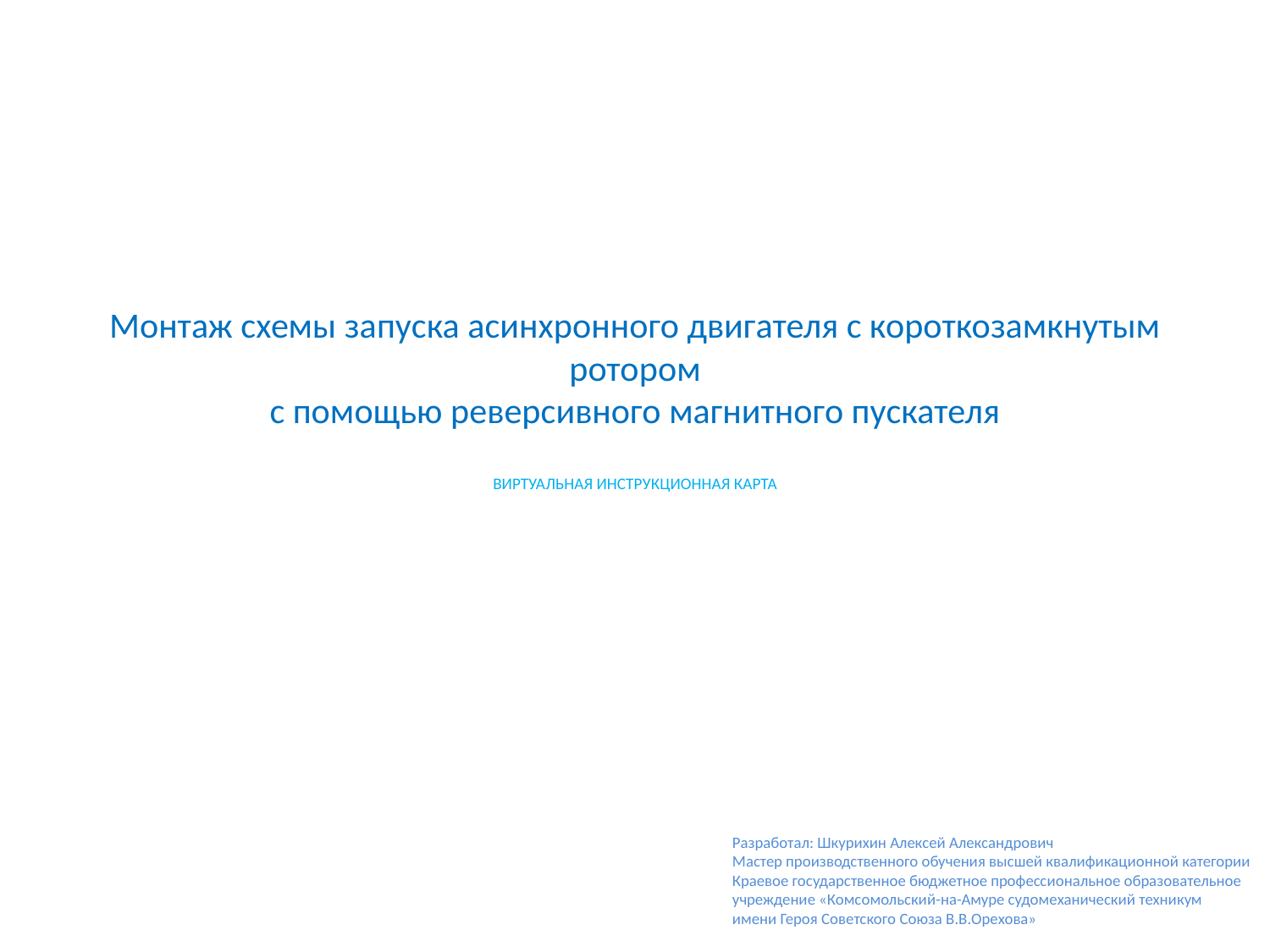

# Монтаж схемы запуска асинхронного двигателя с короткозамкнутым ротором с помощью реверсивного магнитного пускателя ВИРТУАЛЬНАЯ ИНСТРУКЦИОННАЯ КАРТА
Разработал: Шкурихин Алексей Александрович
Мастер производственного обучения высшей квалификационной категории
Краевое государственное бюджетное профессиональное образовательное учреждение «Комсомольский-на-Амуре судомеханический техникум
имени Героя Советского Союза В.В.Орехова»